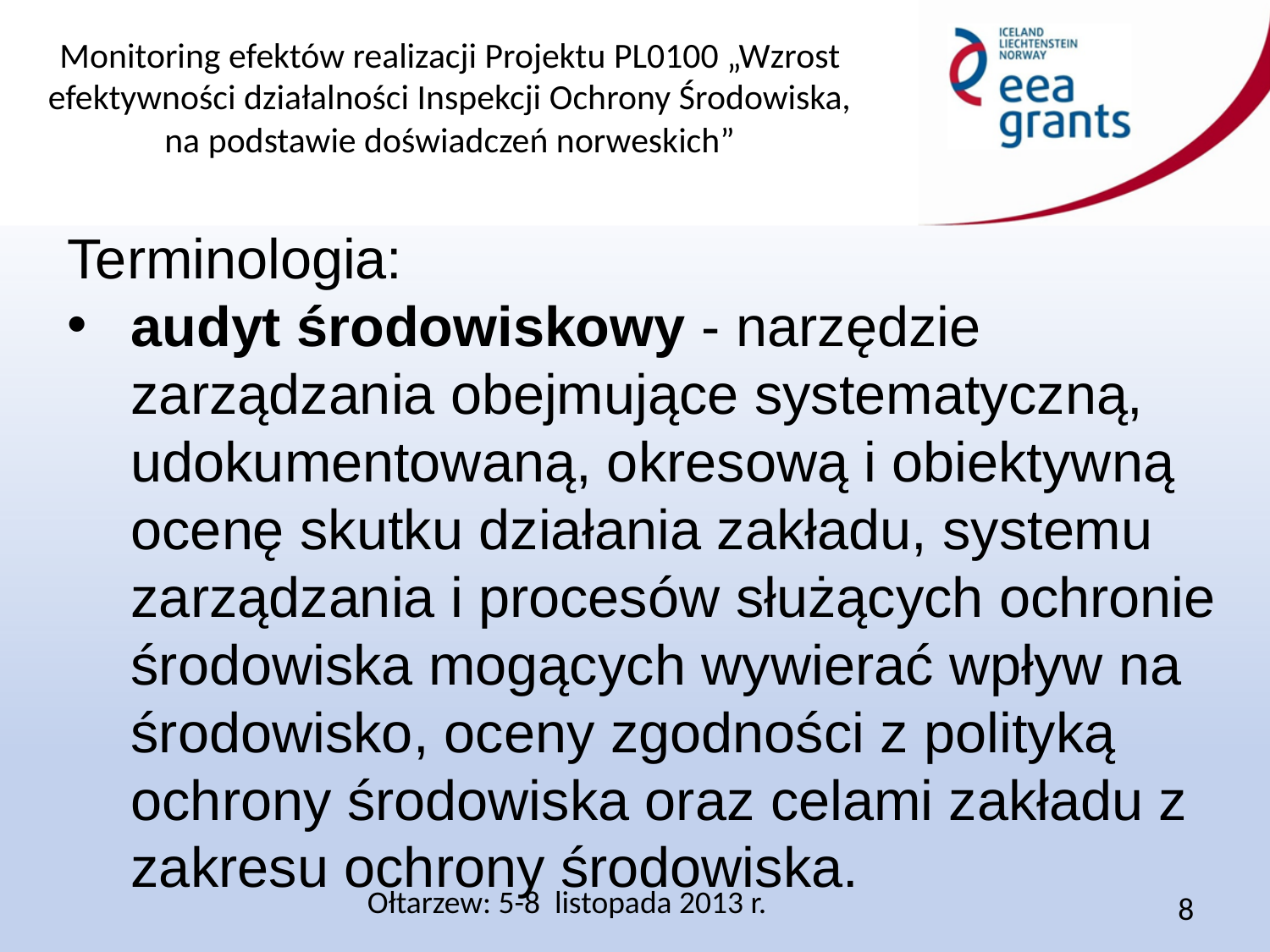

Terminologia:
audyt środowiskowy - narzędzie zarządzania obejmujące systematyczną, udokumentowaną, okresową i obiektywną ocenę skutku działania zakładu, systemu zarządzania i procesów służących ochronie środowiska mogących wywierać wpływ na środowisko, oceny zgodności z polityką ochrony środowiska oraz celami zakładu z zakresu ochrony środowiska.
Ołtarzew: 5-8  listopada 2013 r.
8